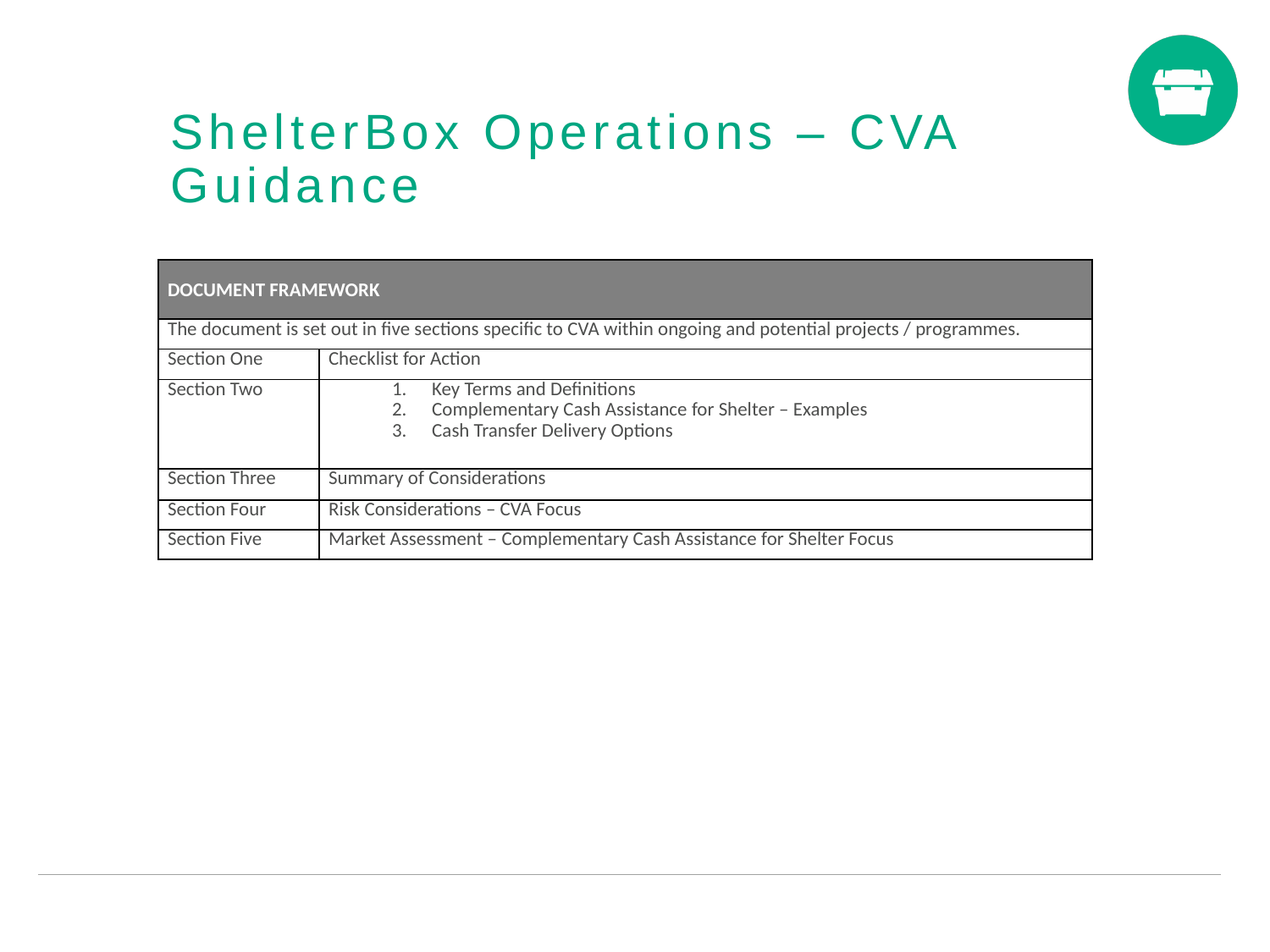

ShelterBox Operations – CVA Guidance
| DOCUMENT FRAMEWORK |  |
| --- | --- |
| The document is set out in five sections specific to CVA within ongoing and potential projects / programmes. |  |
| Section One | Checklist for Action |
| Section Two | Key Terms and Definitions Complementary Cash Assistance for Shelter – Examples Cash Transfer Delivery Options |
| Section Three | Summary of Considerations |
| Section Four | Risk Considerations – CVA Focus |
| Section Five | Market Assessment – Complementary Cash Assistance for Shelter Focus |